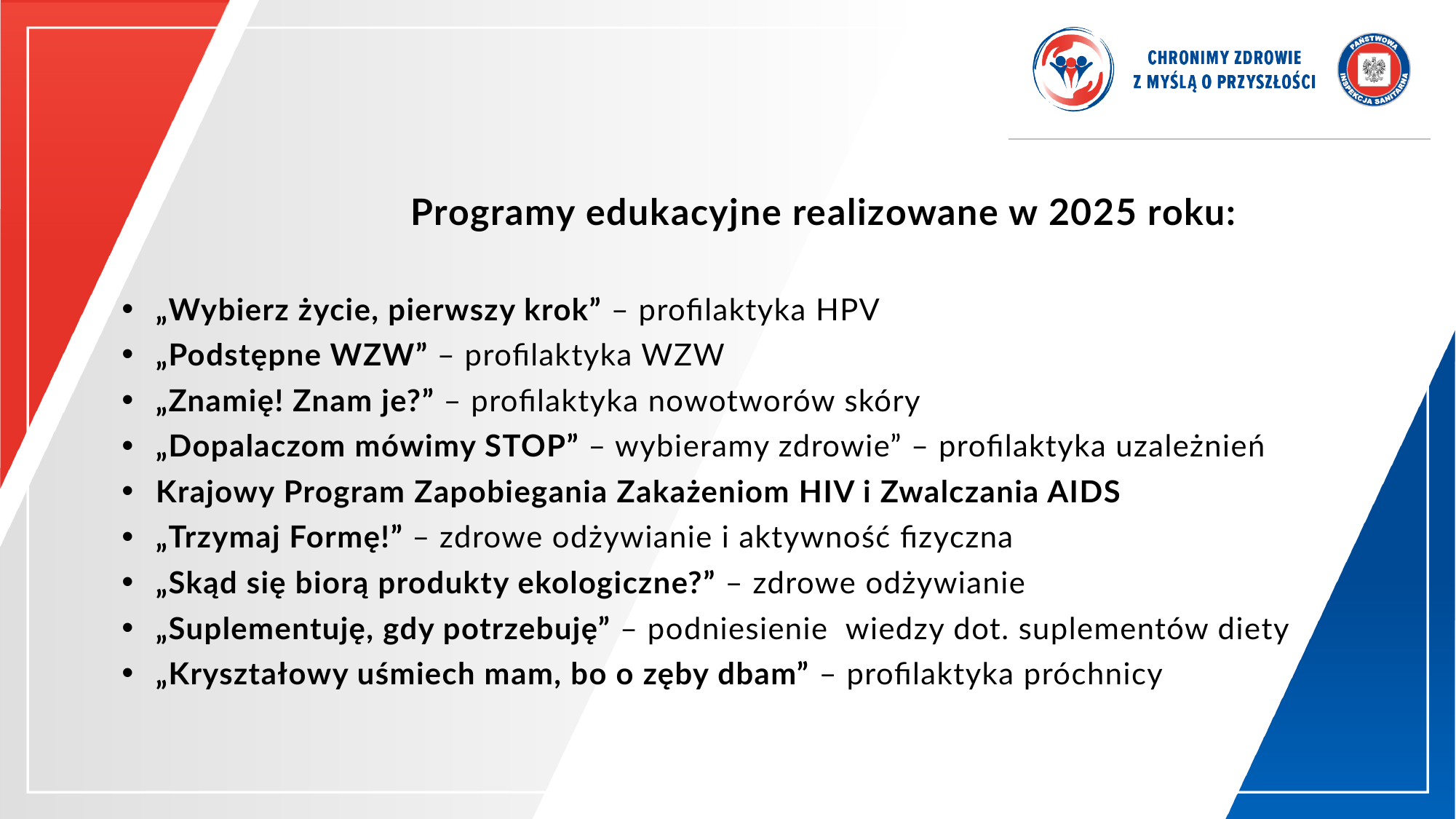

Programy edukacyjne realizowane w 2025 roku:
„Wybierz życie, pierwszy krok” – profilaktyka HPV
„Podstępne WZW” – profilaktyka WZW
„Znamię! Znam je?” – profilaktyka nowotworów skóry
„Dopalaczom mówimy STOP” – wybieramy zdrowie” – profilaktyka uzależnień
Krajowy Program Zapobiegania Zakażeniom HIV i Zwalczania AIDS
„Trzymaj Formę!” – zdrowe odżywianie i aktywność fizyczna
„Skąd się biorą produkty ekologiczne?” – zdrowe odżywianie
„Suplementuję, gdy potrzebuję” – podniesienie  wiedzy dot. suplementów diety
„Kryształowy uśmiech mam, bo o zęby dbam” – profilaktyka próchnicy